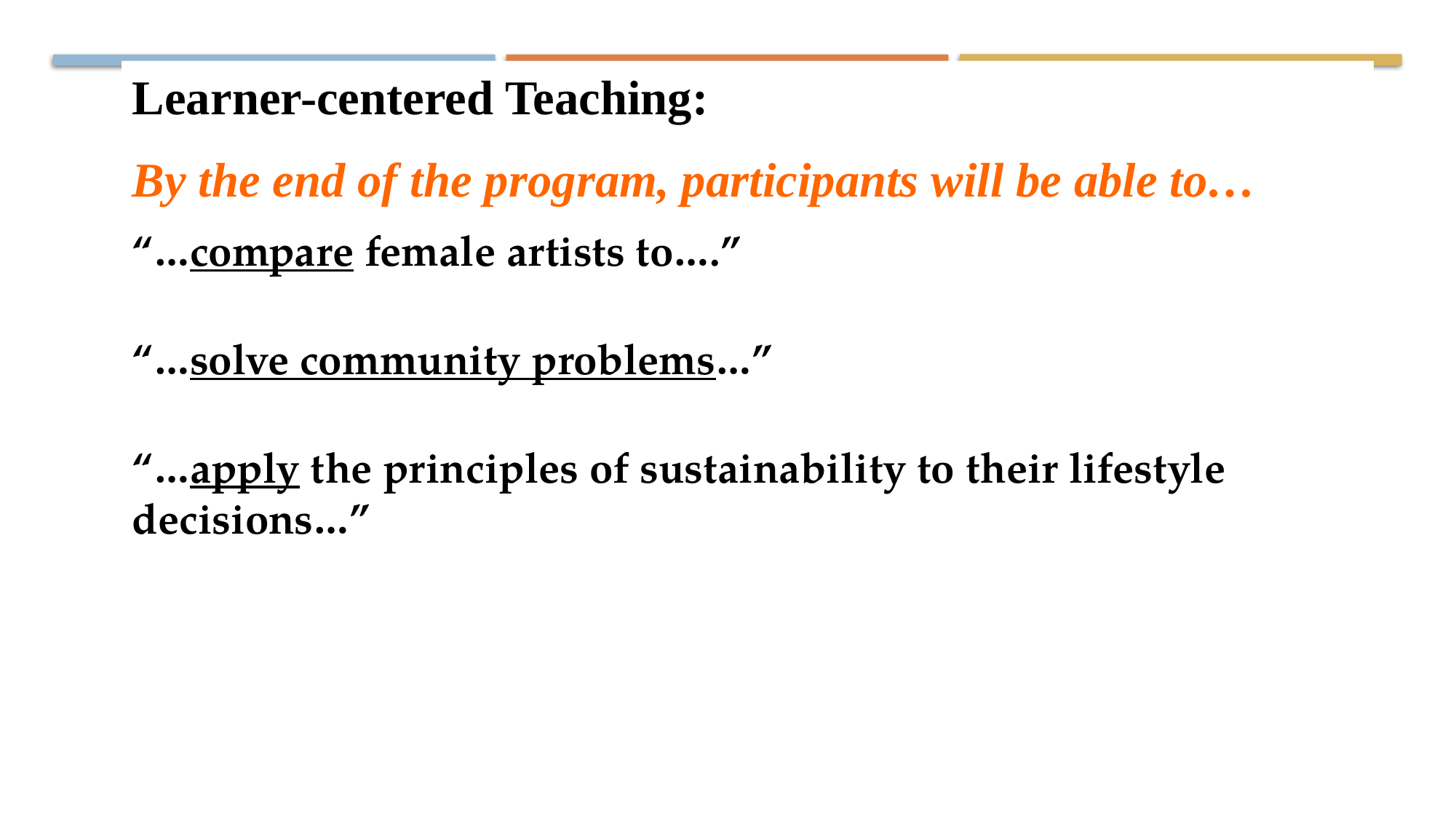

Learner-centered Teaching:
By the end of the program, participants will be able to…
“…compare female artists to….”

“…solve community problems…”

“…apply the principles of sustainability to their lifestyle decisions…”